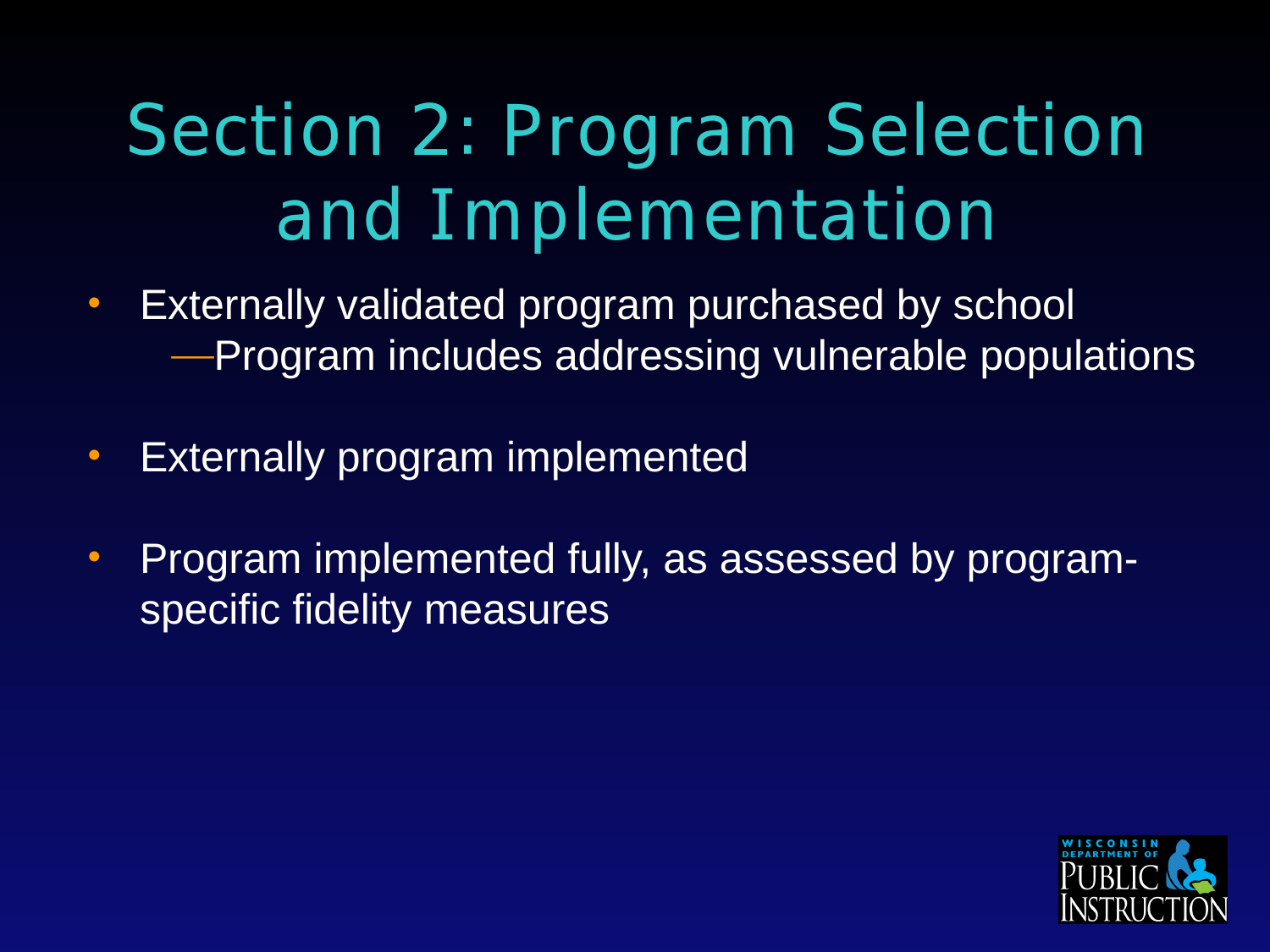

# Section 2: Program Selection and Implementation
Externally validated program purchased by school
Program includes addressing vulnerable populations

Externally program implemented

Program implemented fully, as assessed by program-specific fidelity measures